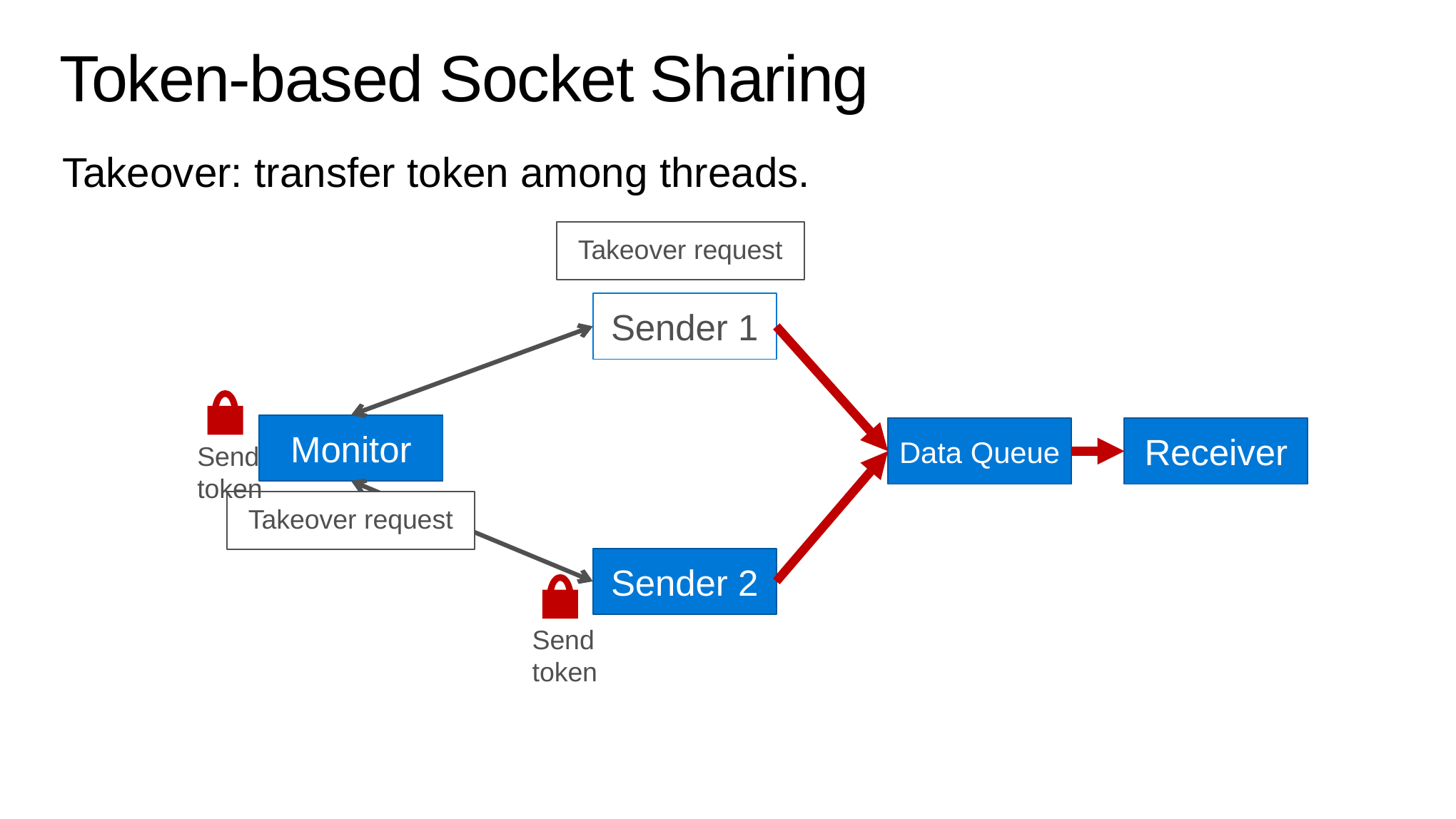

# Token-based Socket Sharing
Takeover: transfer token among threads.
Takeover request
Sender 1

Send
token
Monitor
Data Queue
Receiver
Takeover request
Sender 2

Send
token